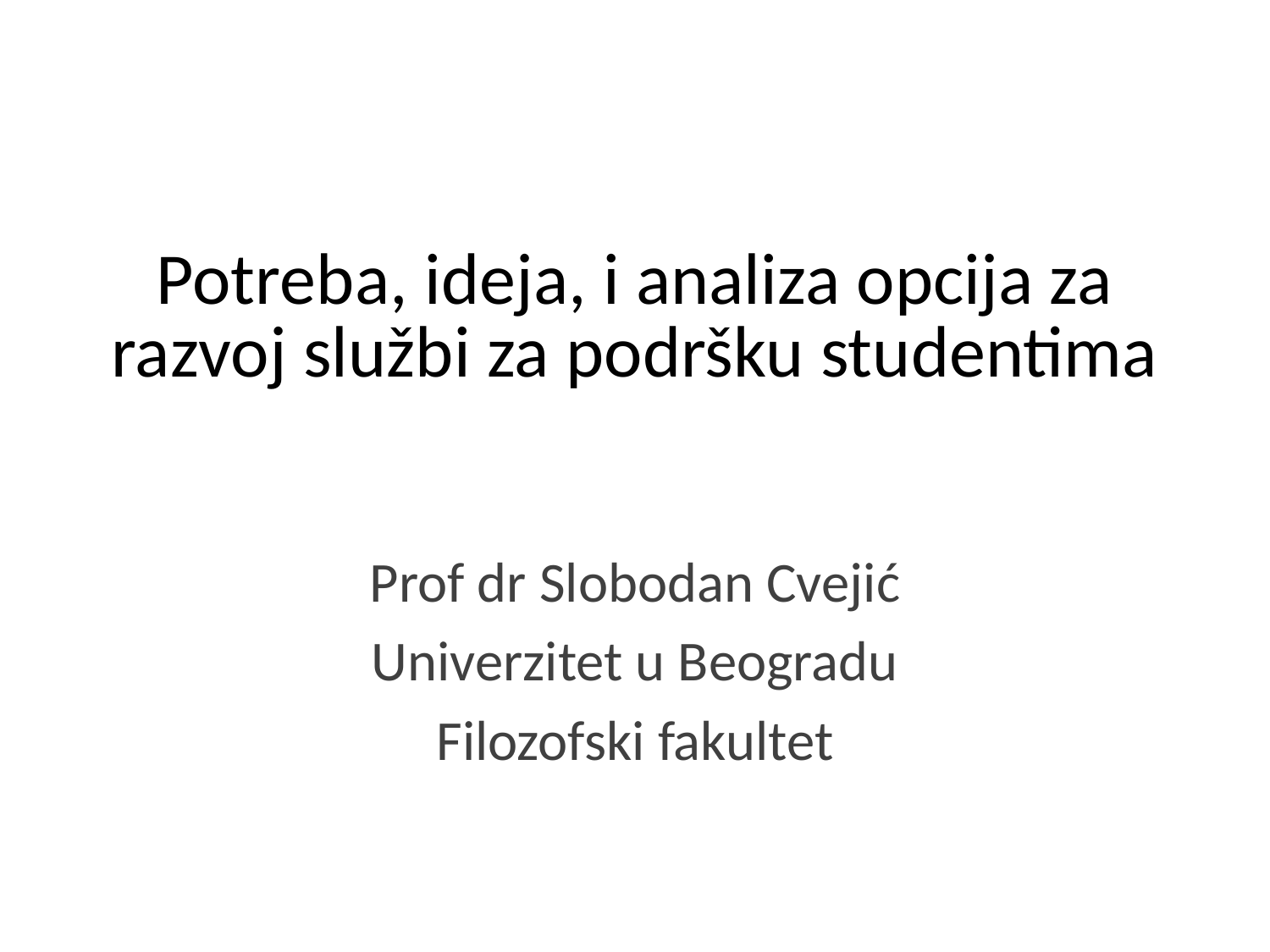

# Potreba, ideja, i analiza opcija za razvoj službi za podršku studentima
Prof dr Slobodan Cvejić
Univerzitet u Beogradu
Filozofski fakultet